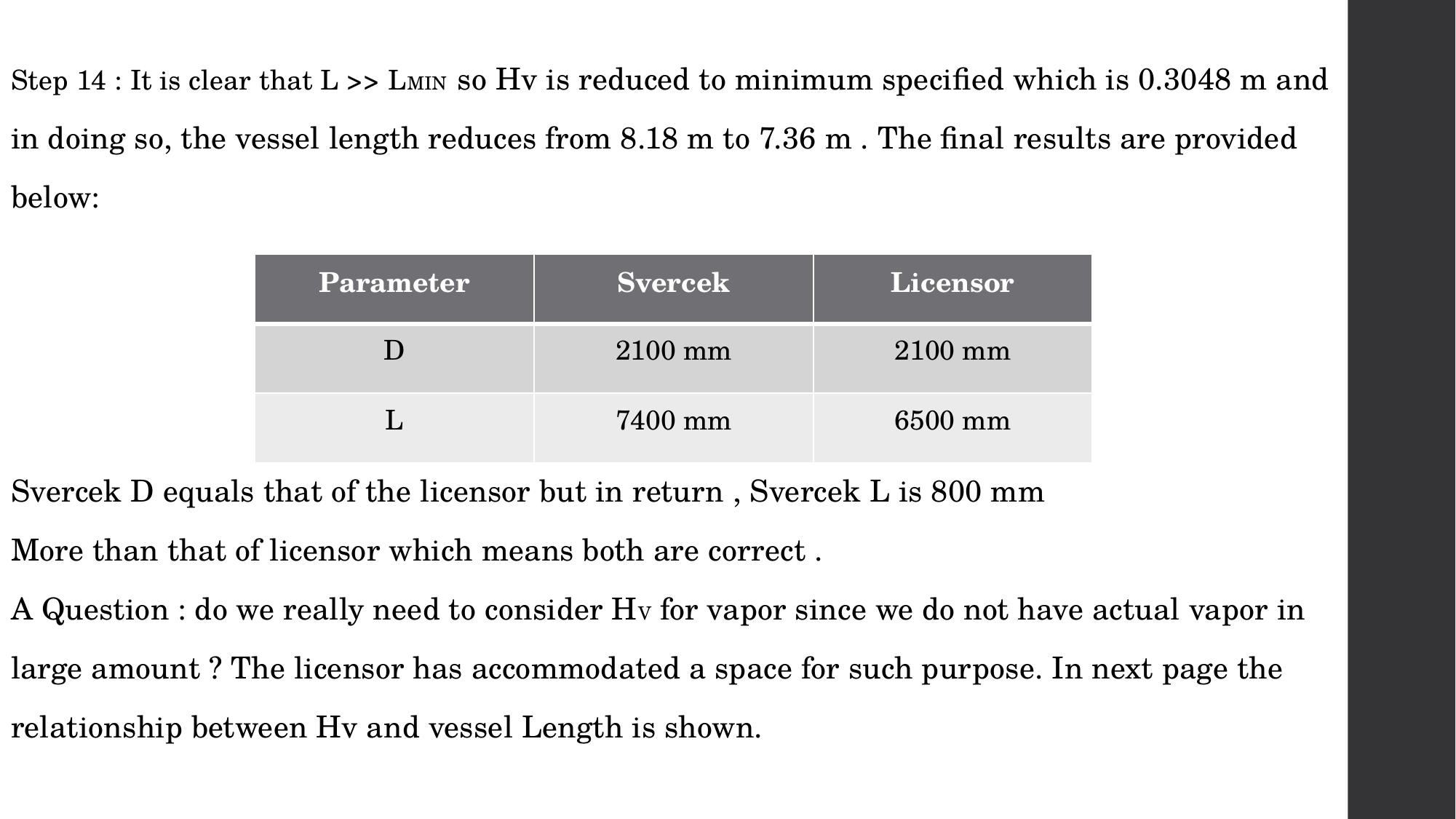

Step 14 : It is clear that L >> LMIN  so Hv is reduced to minimum specified which is 0.3048 m and
in doing so, the vessel length reduces from 8.18 m to 7.36 m . The final results are provided
below:

Svercek D equals that of the licensor but in return , Svercek L is 800 mm
More than that of licensor which means both are correct .
A Question : do we really need to consider HV for vapor since we do not have actual vapor in
large amount ? The licensor has accommodated a space for such purpose. In next page the
relationship between Hv and vessel Length is shown.

| Parameter | Svercek | Licensor |
| --- | --- | --- |
| D | 2100 mm | 2100 mm |
| L | 7400 mm | 6500 mm |